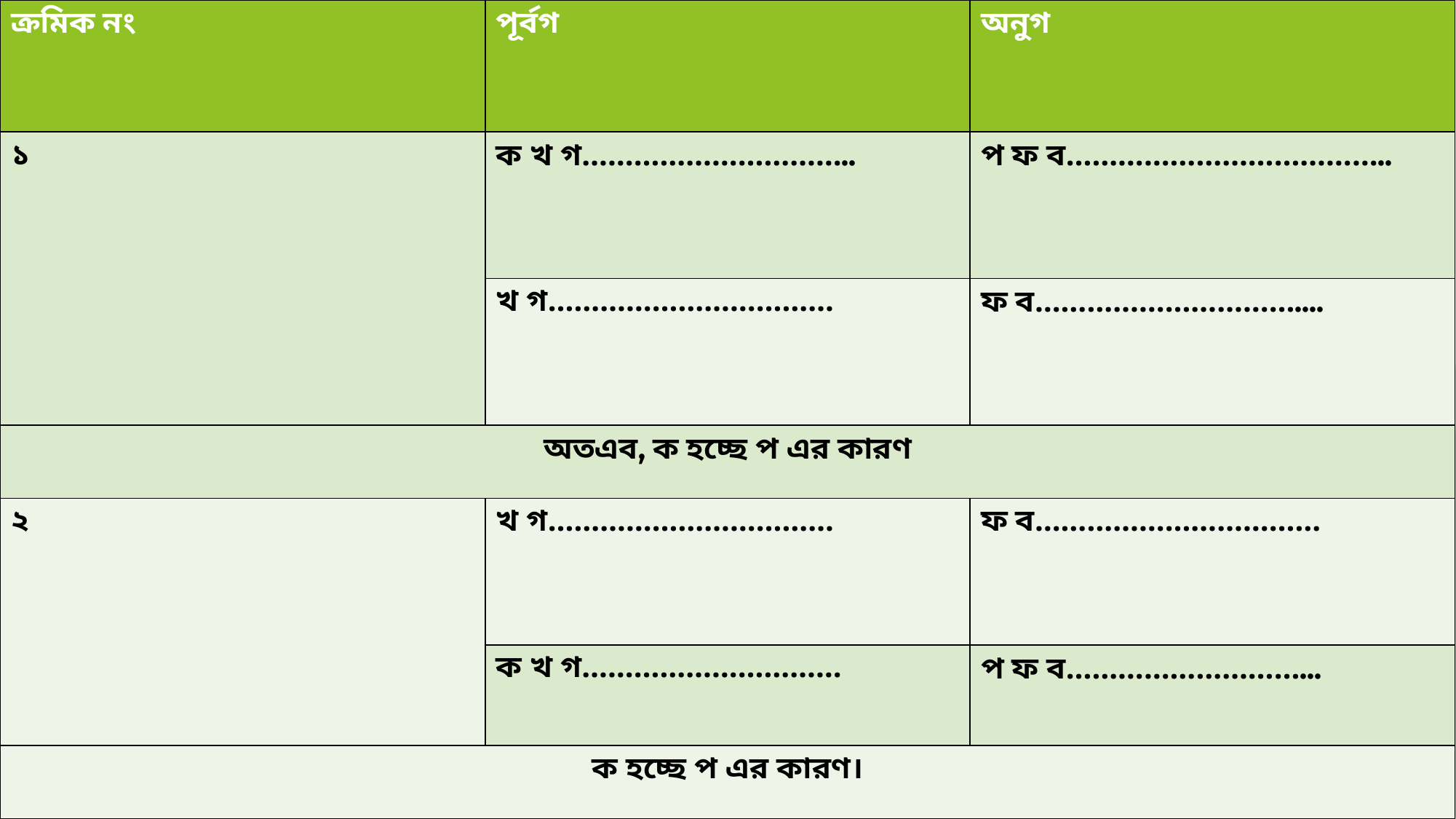

| ক্রমিক নং | পূর্বগ | অনুগ |
| --- | --- | --- |
| ১ | ক খ গ………………………….. | প ফ ব……………………………….. |
|  | খ গ…………………………… | ফ ব………………………….... |
| অতএব, ক হচ্ছে প এর কারণ |  |  |
| ২ | খ গ…………………………… | ফ ব…………………………… |
|  | ক খ গ………………………… | প ফ ব………………………... |
| ক হচ্ছে প এর কারণ। |  |  |